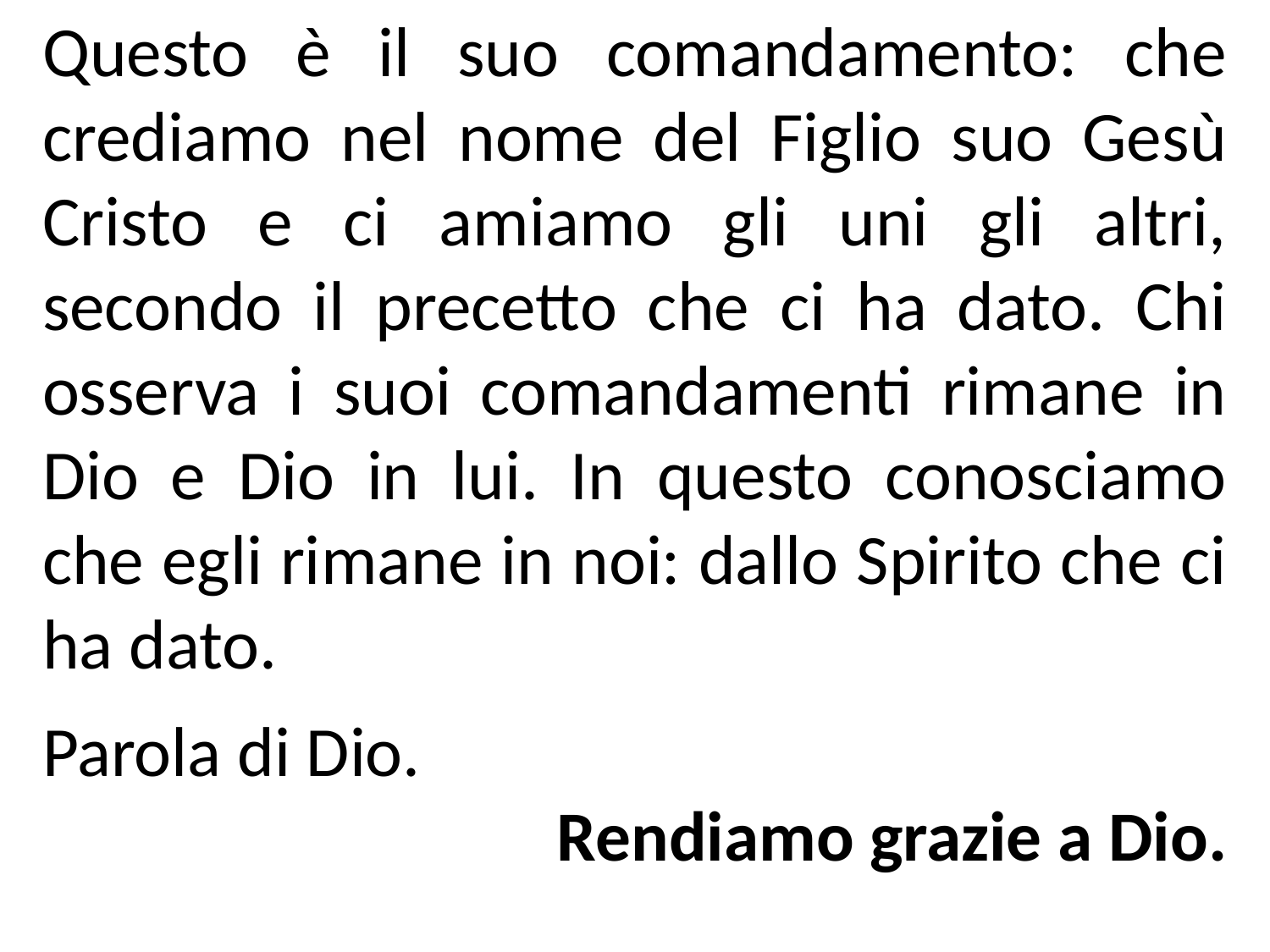

Questo è il suo comandamento: che crediamo nel nome del Figlio suo Gesù Cristo e ci amiamo gli uni gli altri, secondo il precetto che ci ha dato. Chi osserva i suoi comandamenti rimane in Dio e Dio in lui. In questo conosciamo che egli rimane in noi: dallo Spirito che ci ha dato.

Parola di Dio.
Rendiamo grazie a Dio.